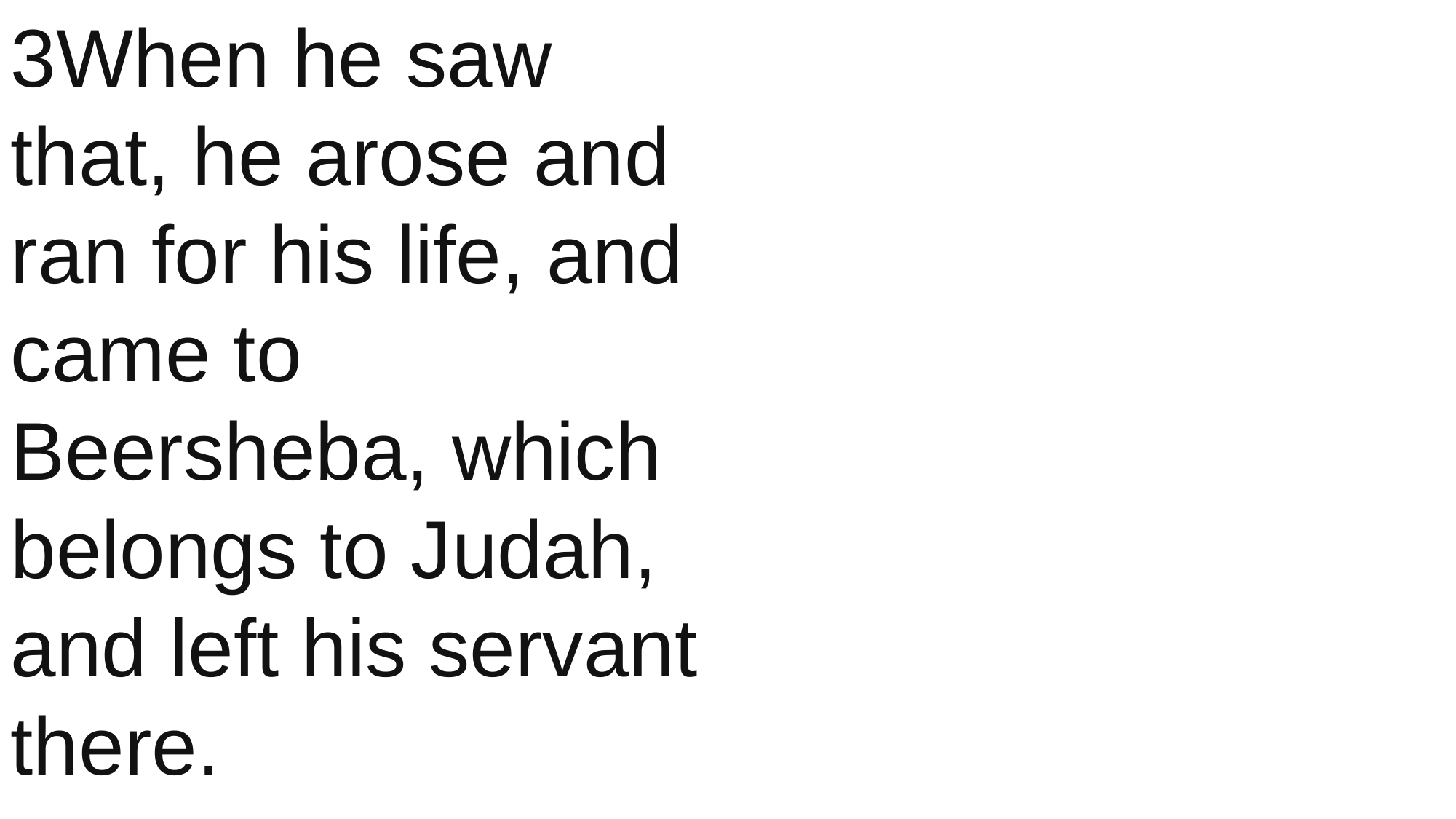

3When he saw that, he arose and ran for his life, and came to Beersheba, which belongs to Judah, and left his servant there.